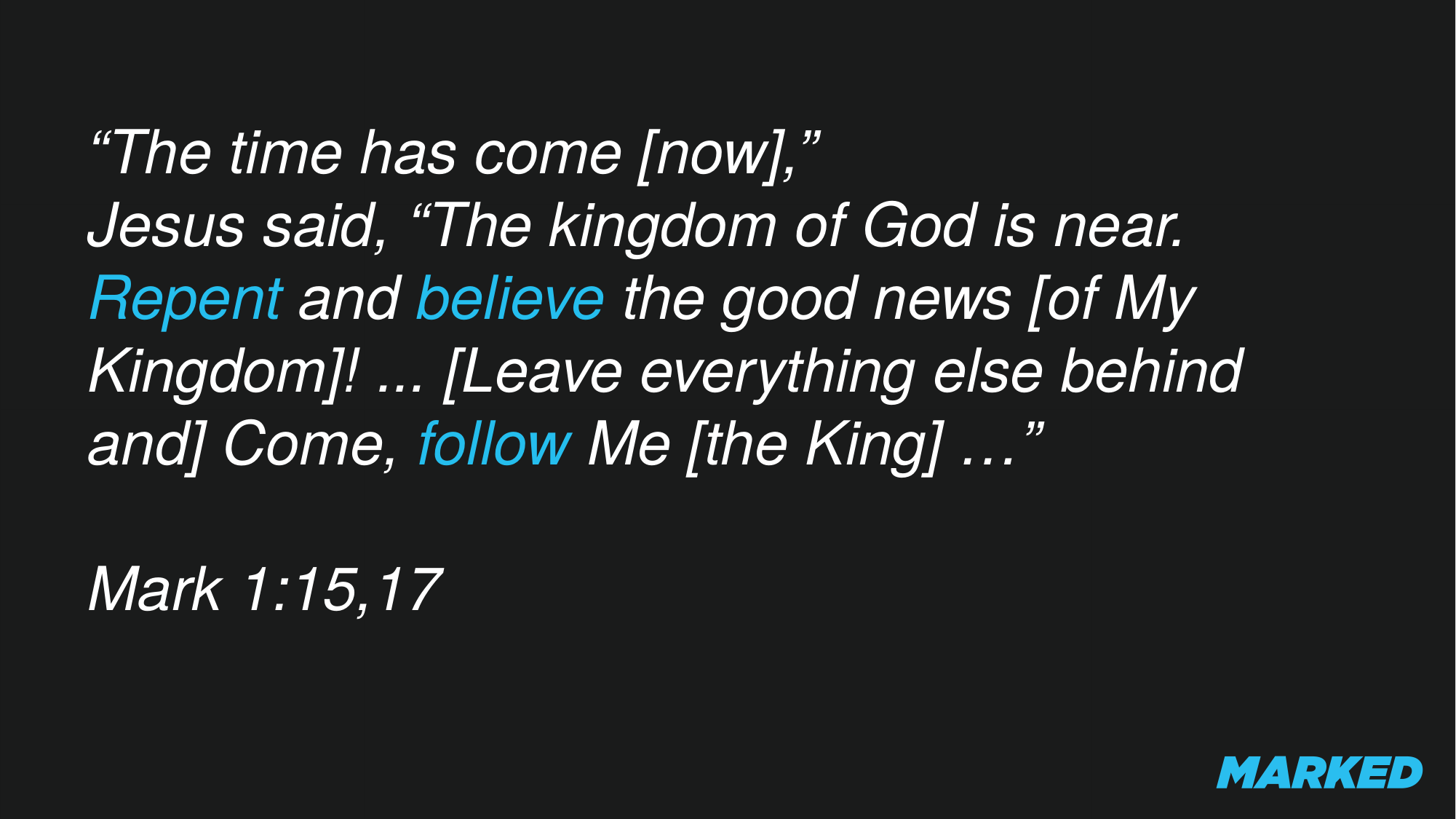

“The time has come [now],”
Jesus said, “The kingdom of God is near.
Repent and believe the good news [of My Kingdom]! ... [Leave everything else behind and] Come, follow Me [the King] …”

Mark 1:15,17